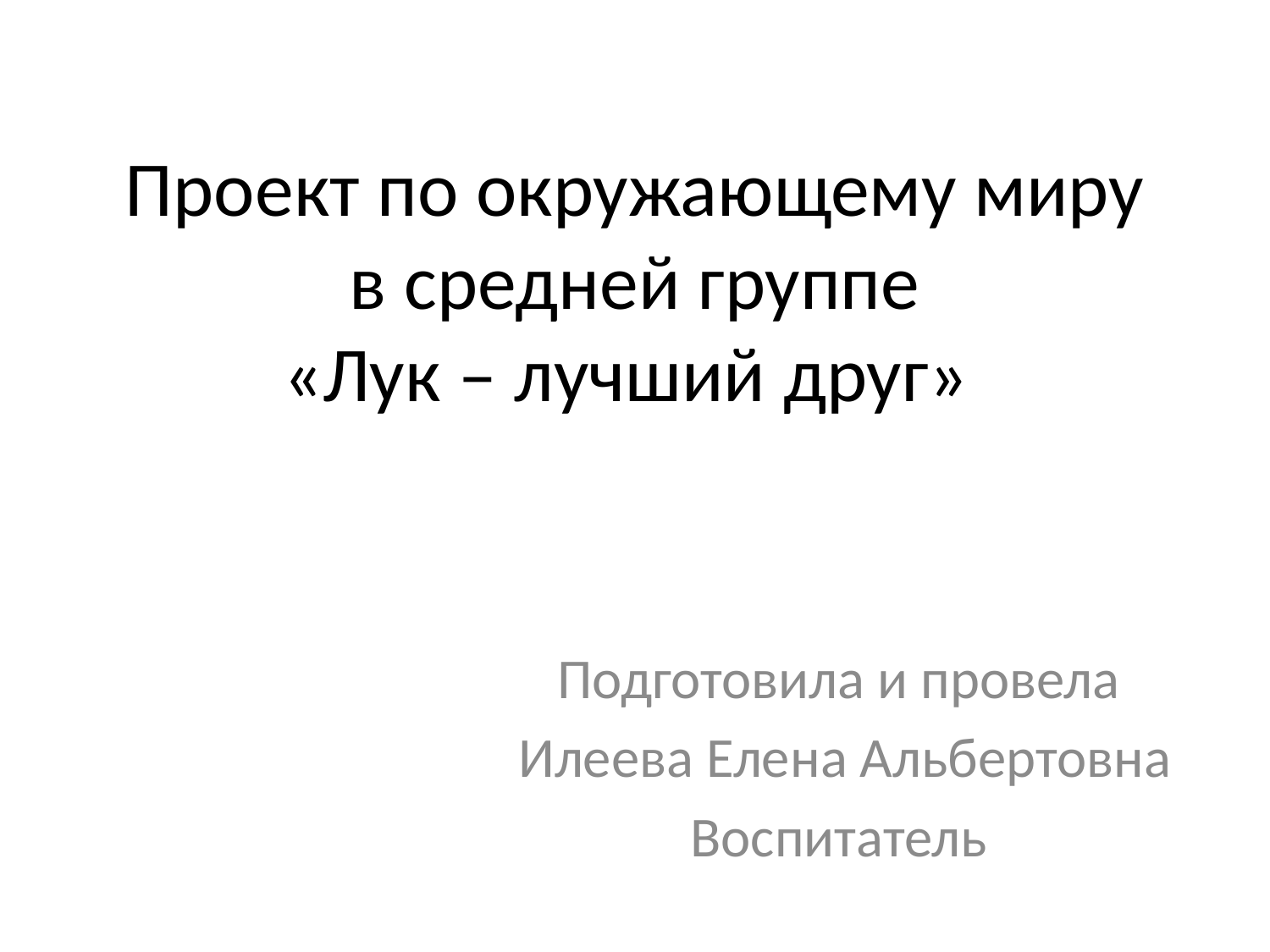

# Проект по окружающему миру в средней группе «Лук – лучший друг»
Подготовила и провела
Илеева Елена Альбертовна
Воспитатель